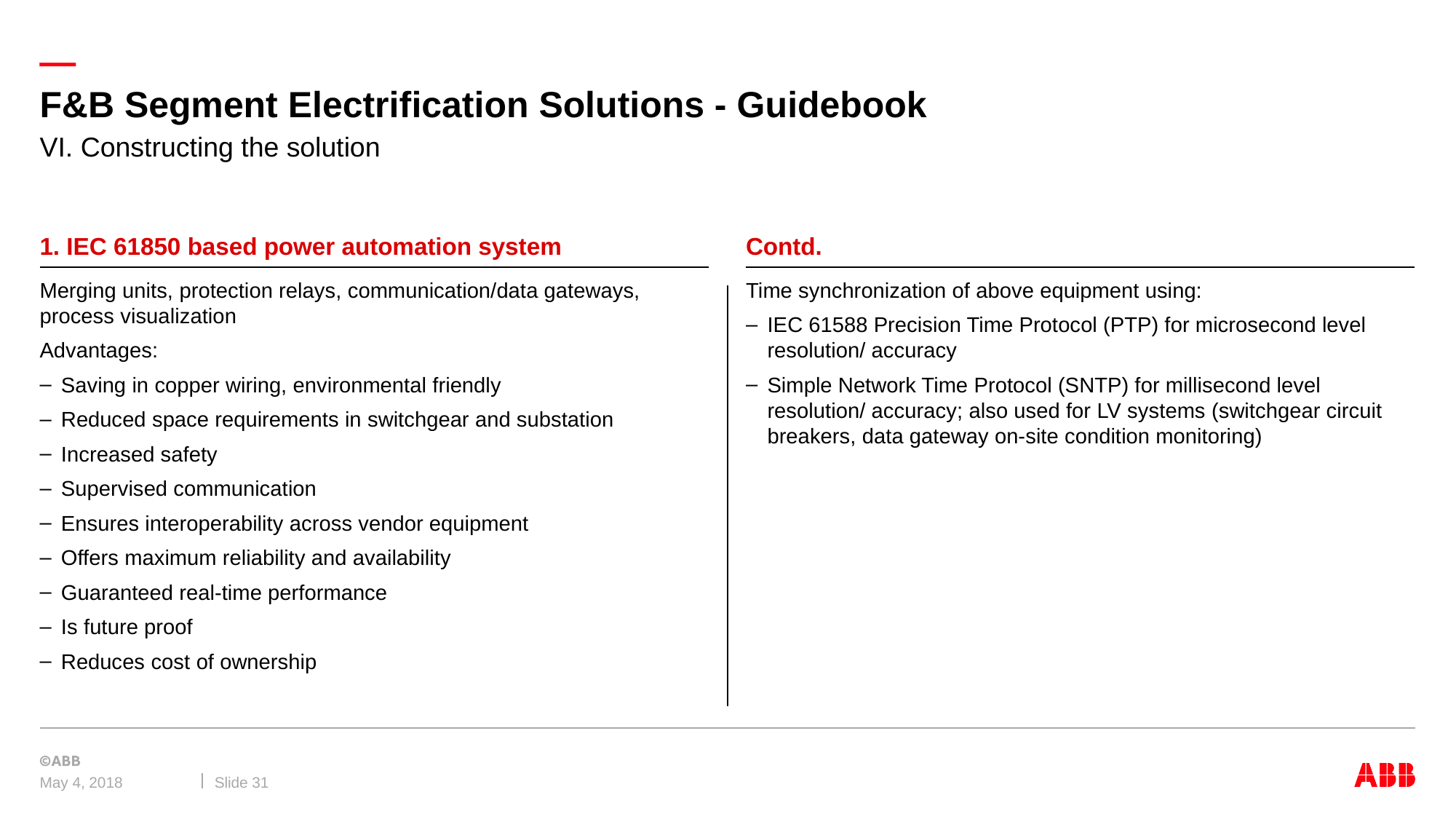

# F&B Segment Electrification Solutions - Guidebook
VI. Constructing the solution

1. IEC 61850 based power automation system
Contd.
Merging units, protection relays, communication/data gateways, process visualization
Advantages:
Saving in copper wiring, environmental friendly
Reduced space requirements in switchgear and substation
Increased safety
Supervised communication
Ensures interoperability across vendor equipment
Offers maximum reliability and availability
Guaranteed real-time performance
Is future proof
Reduces cost of ownership
Time synchronization of above equipment using:
IEC 61588 Precision Time Protocol (PTP) for microsecond level resolution/ accuracy
Simple Network Time Protocol (SNTP) for millisecond level resolution/ accuracy; also used for LV systems (switchgear circuit breakers, data gateway on-site condition monitoring)

Slide 31
May 4, 2018